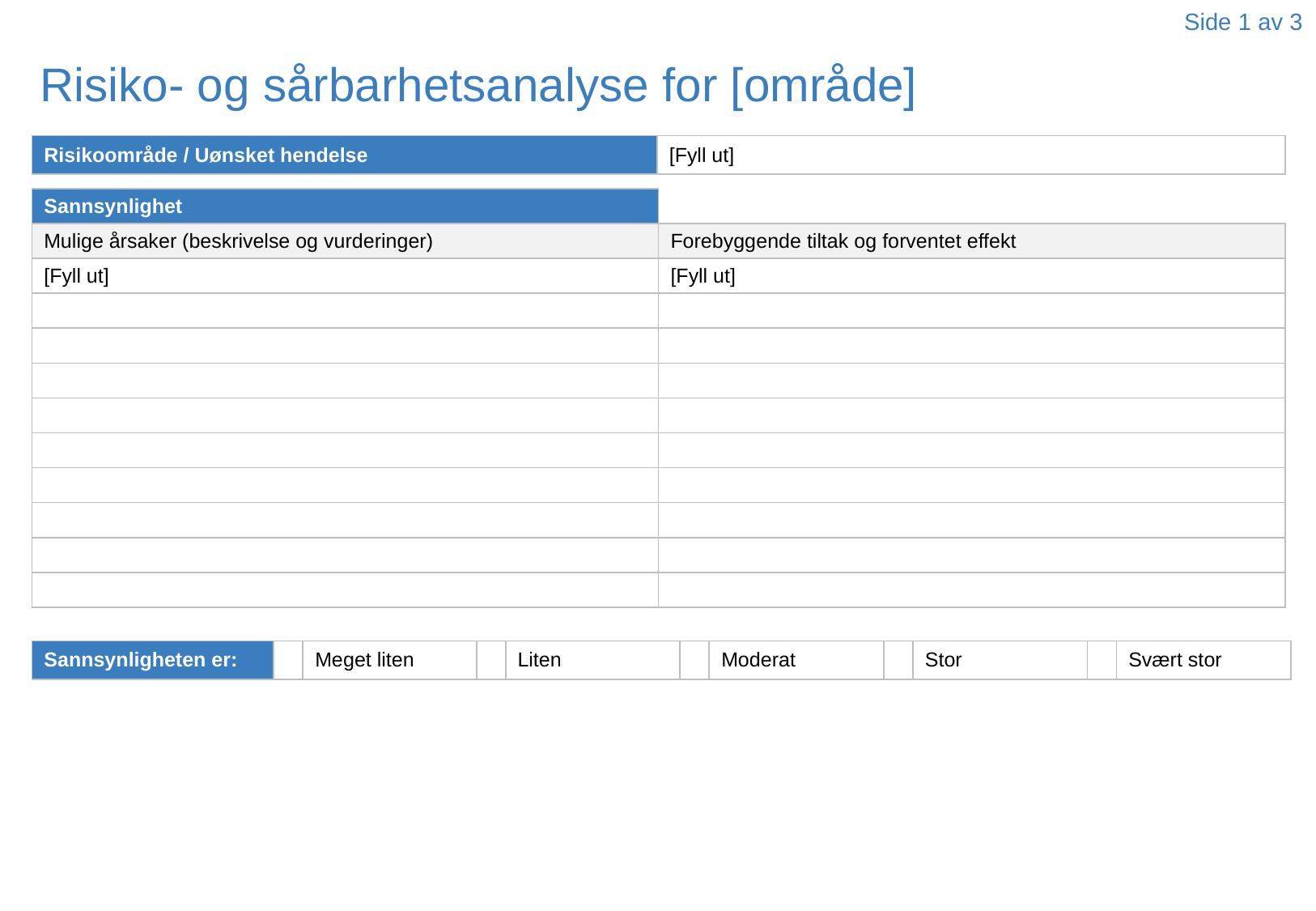

Side 1 av 3
# Risiko- og sårbarhetsanalyse for [område]
| Risikoområde / Uønsket hendelse | [Fyll ut] |
| --- | --- |
| Sannsynlighet |  |
| --- | --- |
| Mulige årsaker (beskrivelse og vurderinger) | Forebyggende tiltak og forventet effekt |
| [Fyll ut] | [Fyll ut] |
|  |  |
|  |  |
|  |  |
|  |  |
|  |  |
|  |  |
|  |  |
|  |  |
|  |  |
| Sannsynligheten er: |  | Meget liten |  | Liten |  | Moderat |  | Stor |  | Svært stor |
| --- | --- | --- | --- | --- | --- | --- | --- | --- | --- | --- |